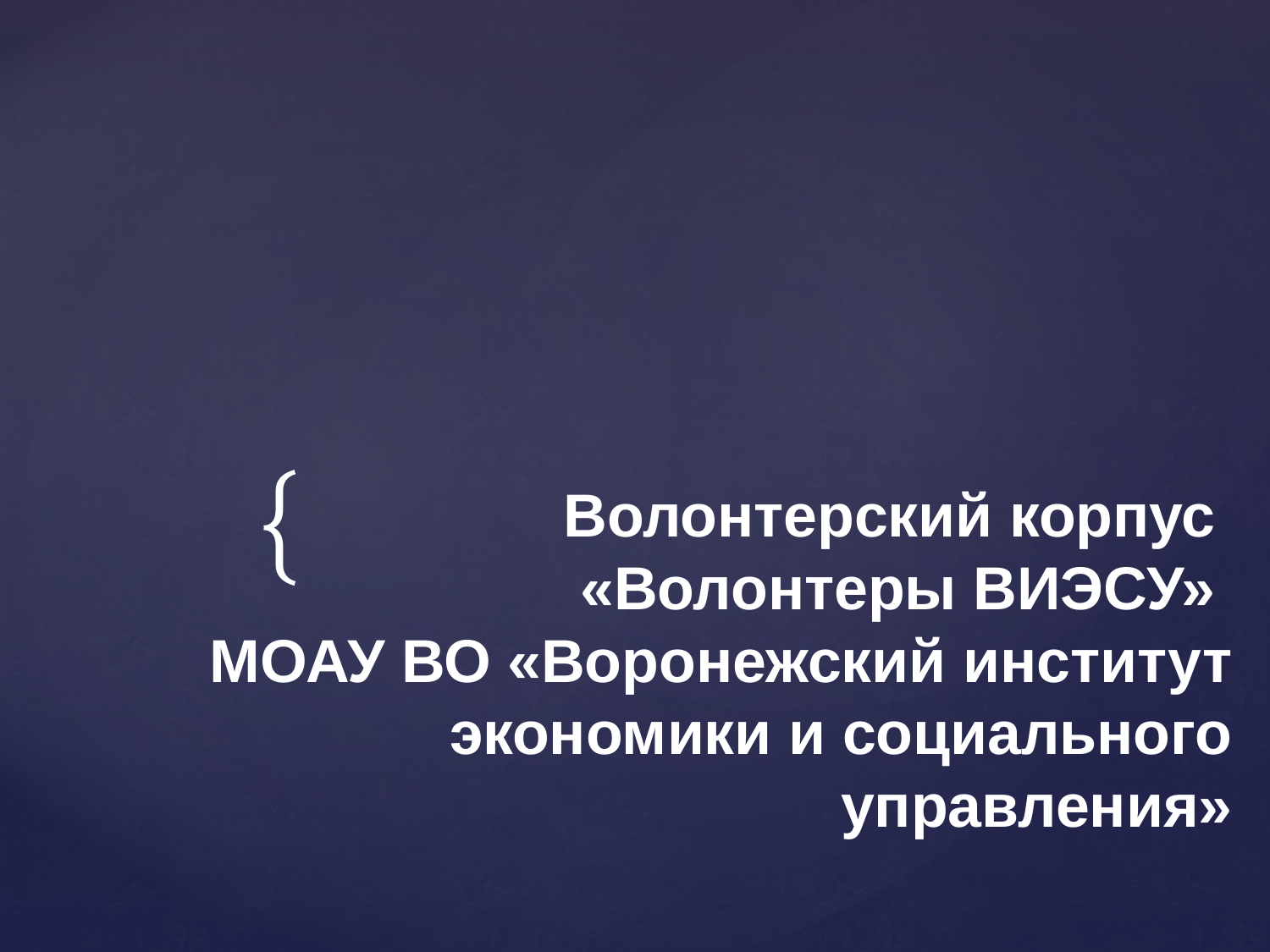

# Волонтерский корпус «Волонтеры ВИЭСУ» МОАУ ВО «Воронежский институт экономики и социального управления»